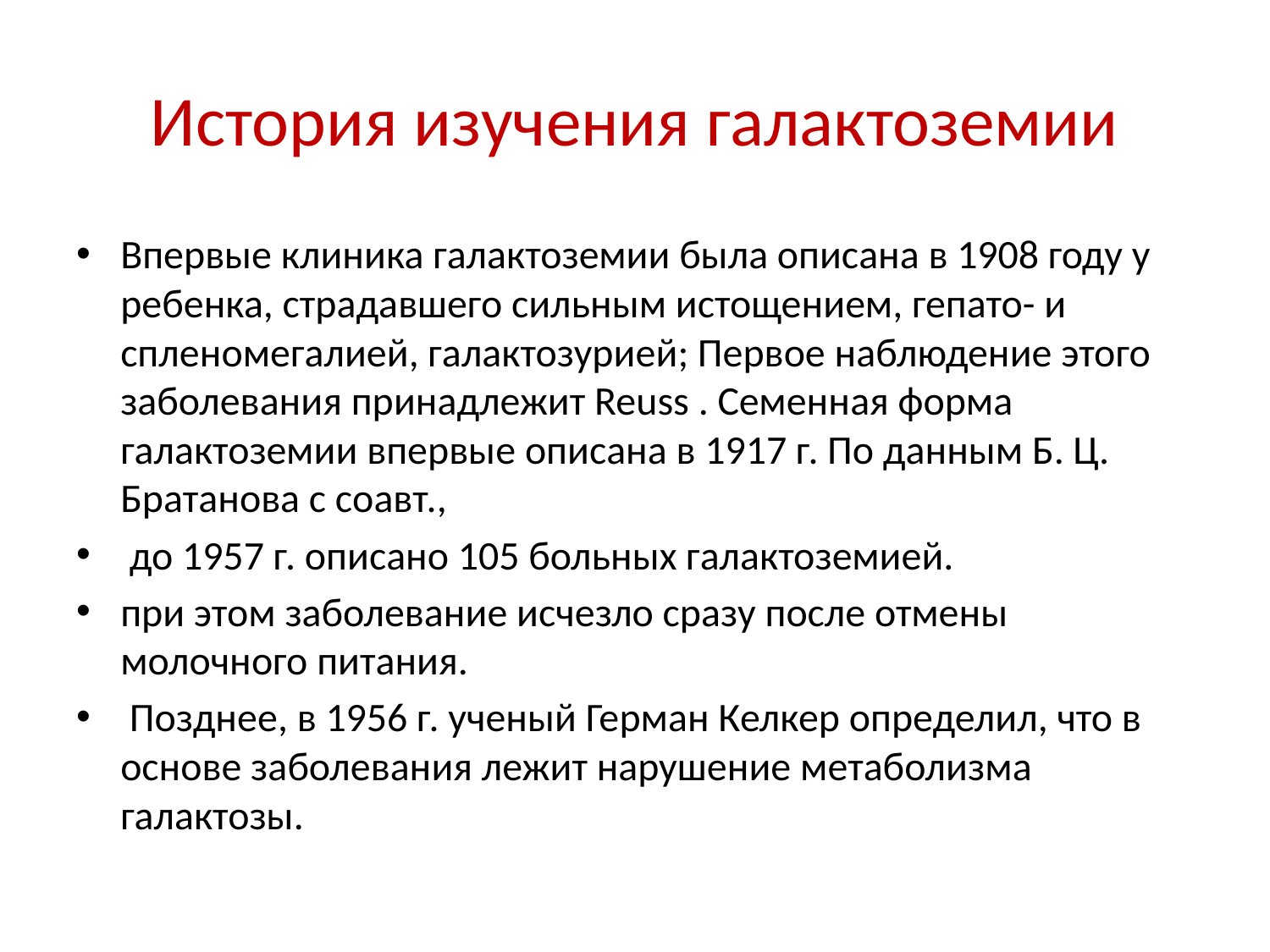

# История изучения галактоземии
Впервые клиника галактоземии была описана в 1908 году у ребенка, страдавшего сильным истощением, гепато- и спленомегалией, галактозурией; Первое наблюдение этого заболевания принадлежит Reuss . Семенная форма галактоземии впервые описана в 1917 г. По данным Б. Ц. Братанова с соавт.,
 до 1957 г. описано 105 больных галактоземией.
при этом заболевание исчезло сразу после отмены молочного питания.
 Позднее, в 1956 г. ученый Герман Келкер определил, что в основе заболевания лежит нарушение метаболизма галактозы.